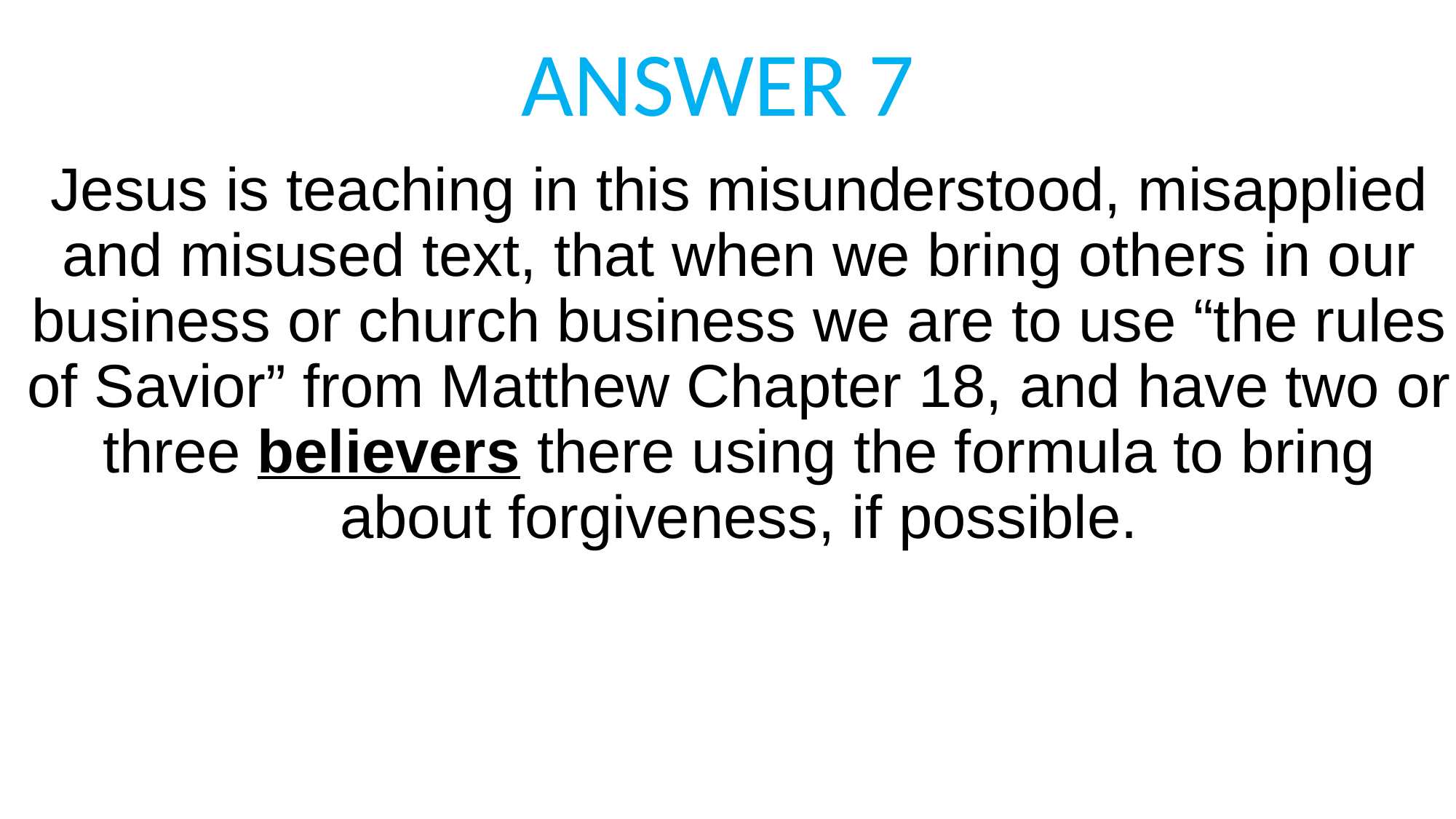

# ANSWER 7
Jesus is teaching in this misunderstood, misapplied and misused text, that when we bring others in our business or church business we are to use “the rules of Savior” from Matthew Chapter 18, and have two or three believers there using the formula to bring about forgiveness, if possible.